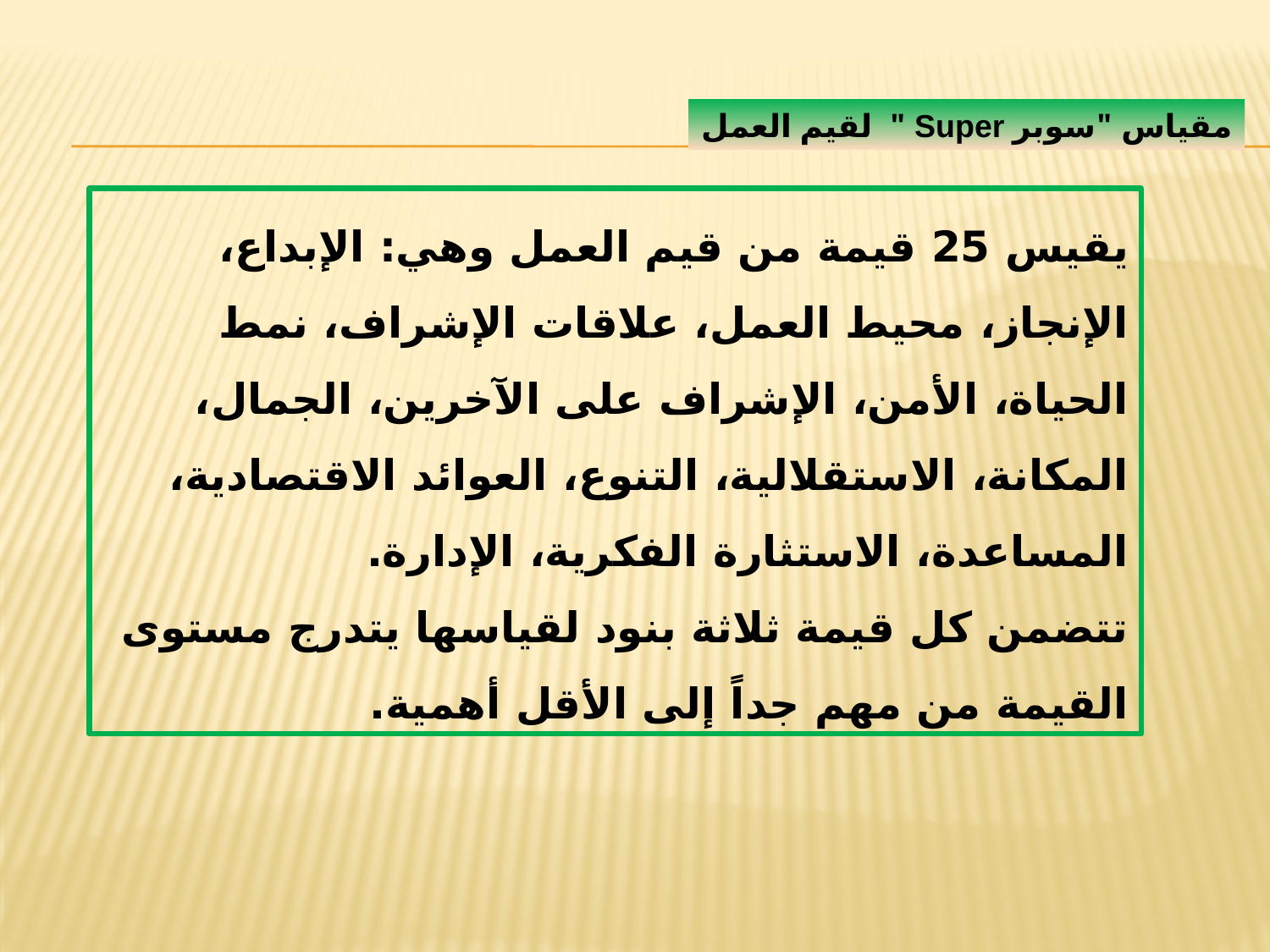

مقياس "سوبر Super "  لقيم العمل
يقيس 25 قيمة من قيم العمل وهي: الإبداع، الإنجاز، محيط العمل، علاقات الإشراف، نمط الحياة، الأمن، الإشراف على الآخرين، الجمال، المكانة، الاستقلالية، التنوع، العوائد الاقتصادية، المساعدة، الاستثارة الفكرية، الإدارة.
تتضمن كل قيمة ثلاثة بنود لقياسها يتدرج مستوى القيمة من مهم جداً إلى الأقل أهمية.